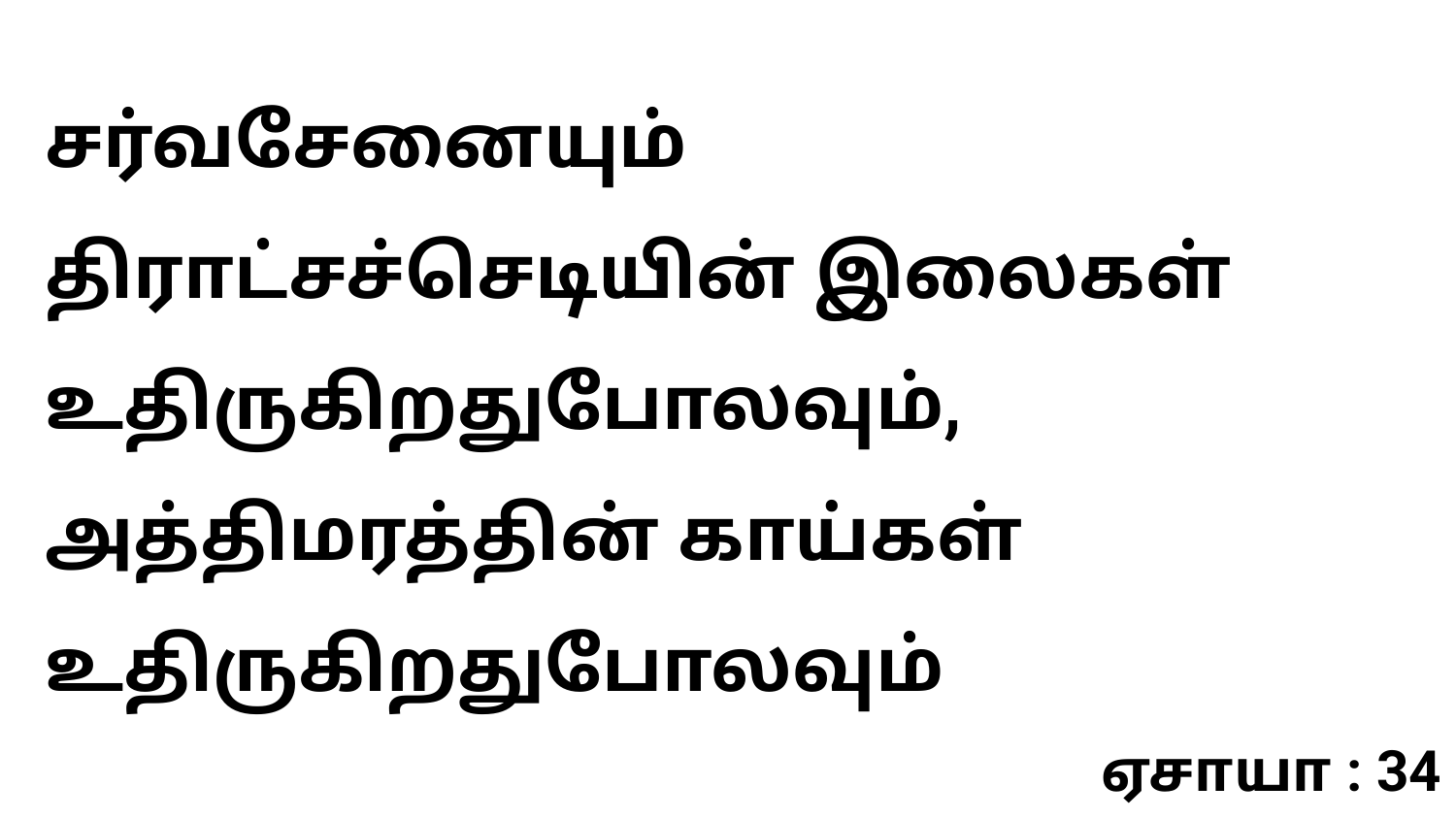

சர்வசேனையும் திராட்சச்செடியின் இலைகள் உதிருகிறதுபோலவும், அத்திமரத்தின் காய்கள் உதிருகிறதுபோலவும்
ஏசாயா : 34